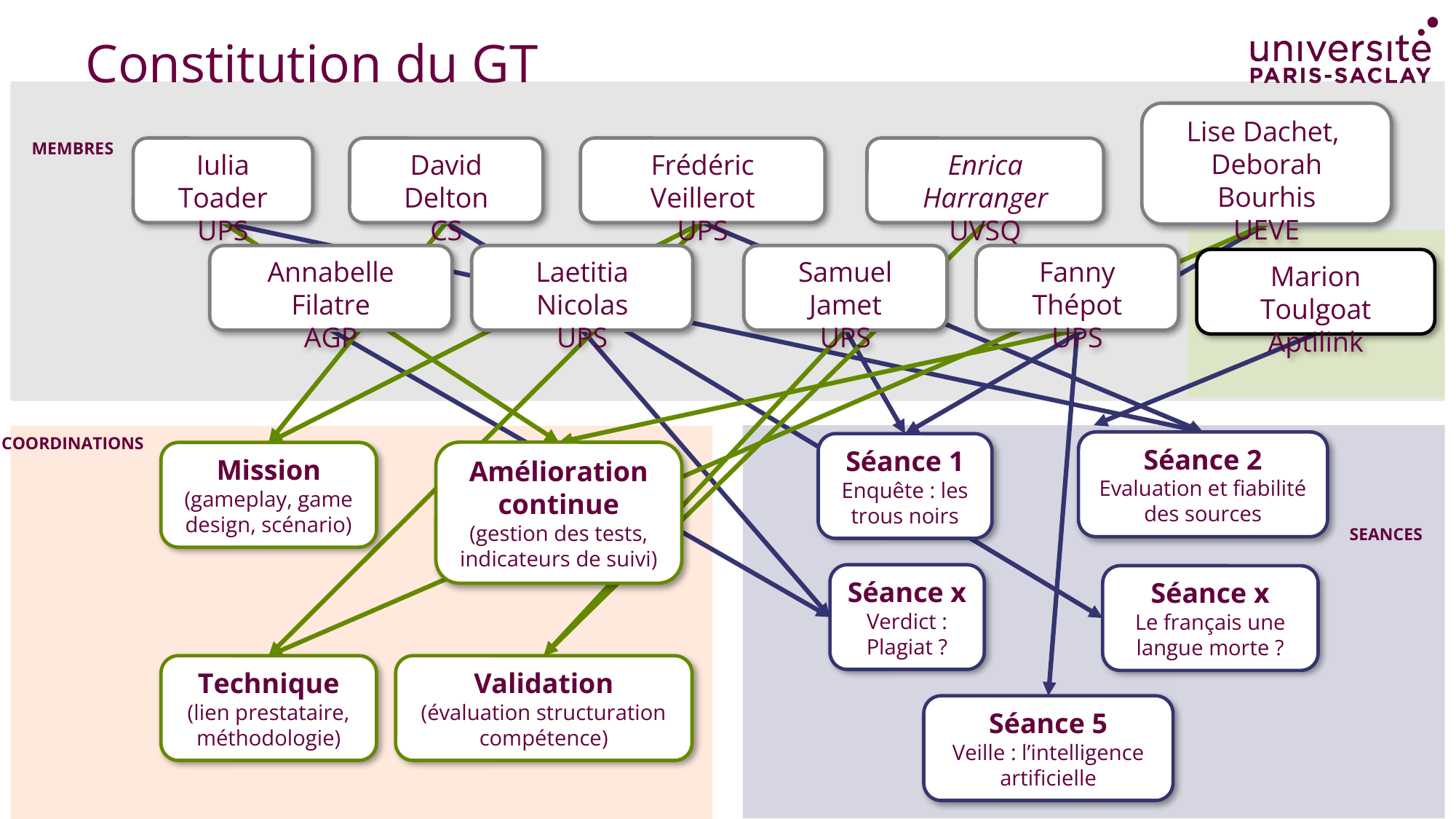

# Constitution du GT

Lise Dachet,
Deborah Bourhis
UEVE
Iulia Toader
UPS
David Delton
CS
Frédéric Veillerot
UPS
Enrica Harranger
UVSQ
Laetitia Nicolas
UPS
Samuel Jamet
UPS
Annabelle Filatre
AGP
Fanny Thépot
UPS
MEMBRES

Marion Toulgoat
Aptilink

COORDINATIONS
Séance 2
Evaluation et fiabilité des sources
Séance 1
Enquête : les trous noirs
Amélioration continue
(gestion des tests, indicateurs de suivi)
Mission
(gameplay, game design, scénario)
SEANCES
Séance x
Verdict : Plagiat ?
Séance x
Le français une langue morte ?
Technique
(lien prestataire, méthodologie)
Validation
(évaluation structuration compétence)
Séance 5
Veille : l’intelligence artificielle